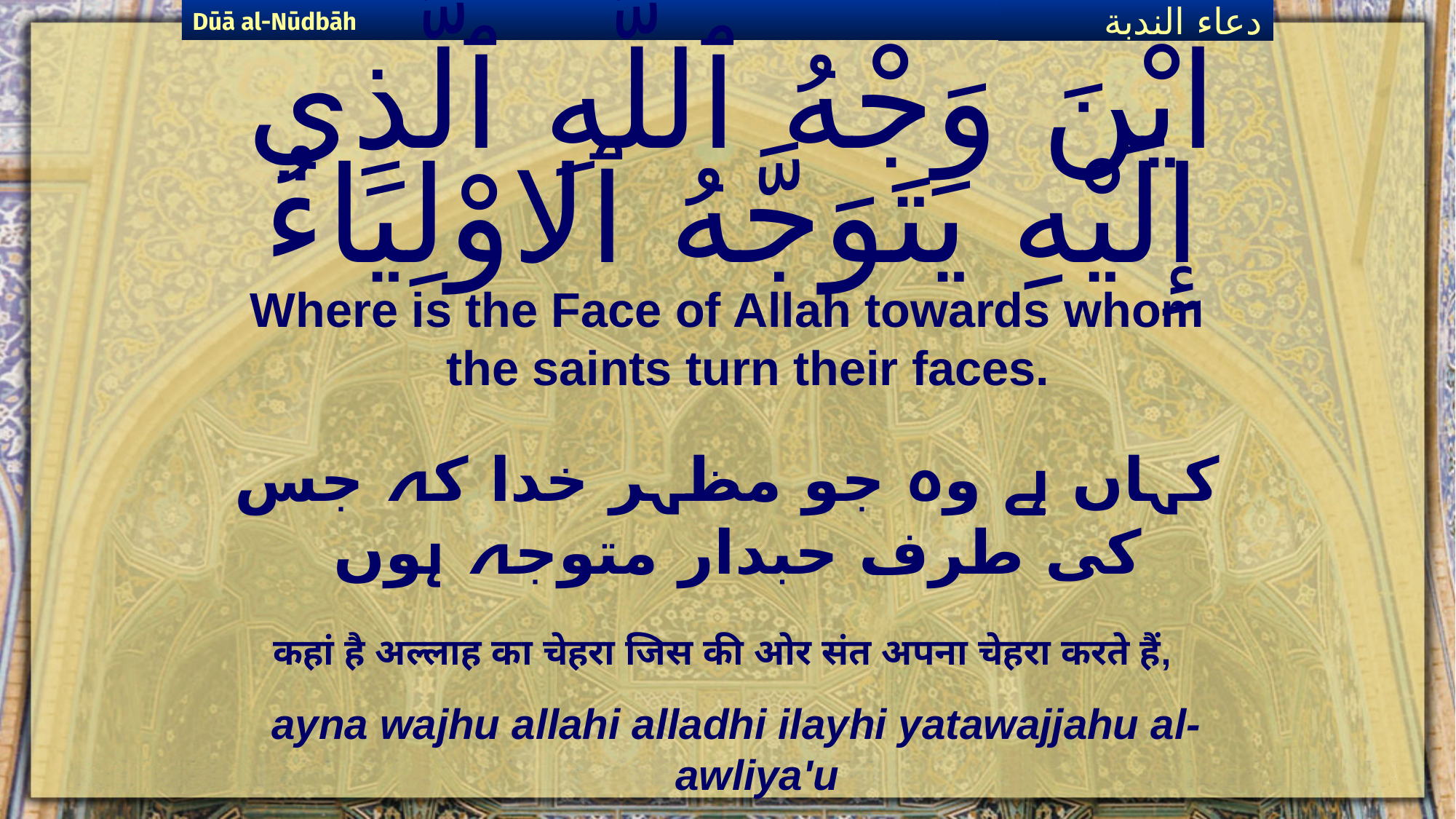

Dūā al-Nūdbāh
دعاء الندبة
# ايْنَ وَجْهُ ٱللَّهِ ٱلَّذِي إِلَيْهِ يَتَوَجَّهُ ٱلاوْلِيَاءُ
Where is the Face of Allah towards whom the saints turn their faces.
کہاں ہے وہ جو مظہر خدا کہ جس کی طرف حبدار متوجہ ہوں
कहां है अल्लाह का चेहरा जिस की ओर संत अपना चेहरा करते हैं,
ayna wajhu allahi alladhi ilayhi yatawajjahu al-awliya'u